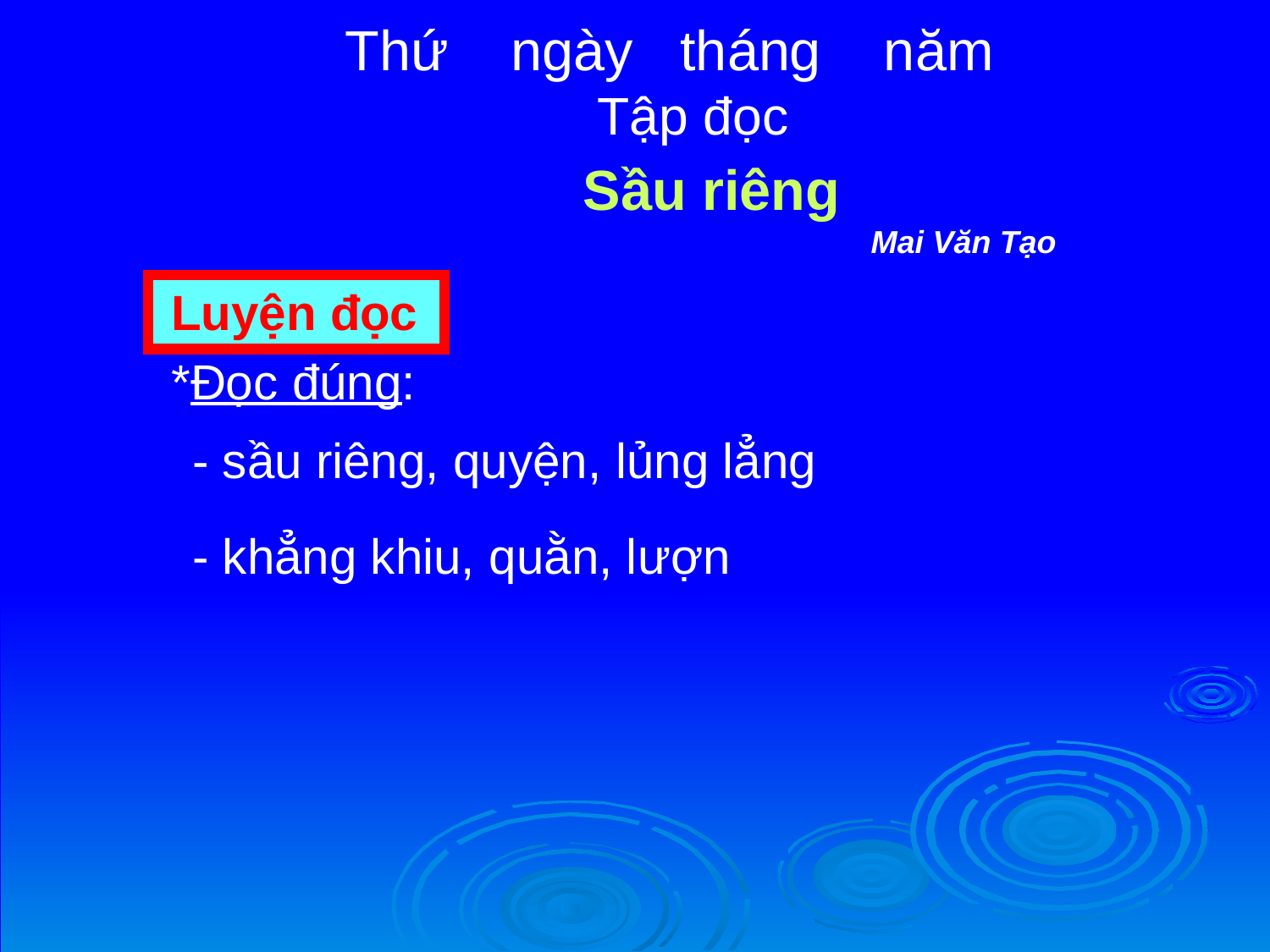

Thứ    ngày   tháng    năm
Tập đọc
Sầu riêng
Mai Văn Tạo

Luyện đọc
*Đọc đúng:
- sầu riêng, quyện,
lủng lẳng
- khẳng khiu, quằn, lượn